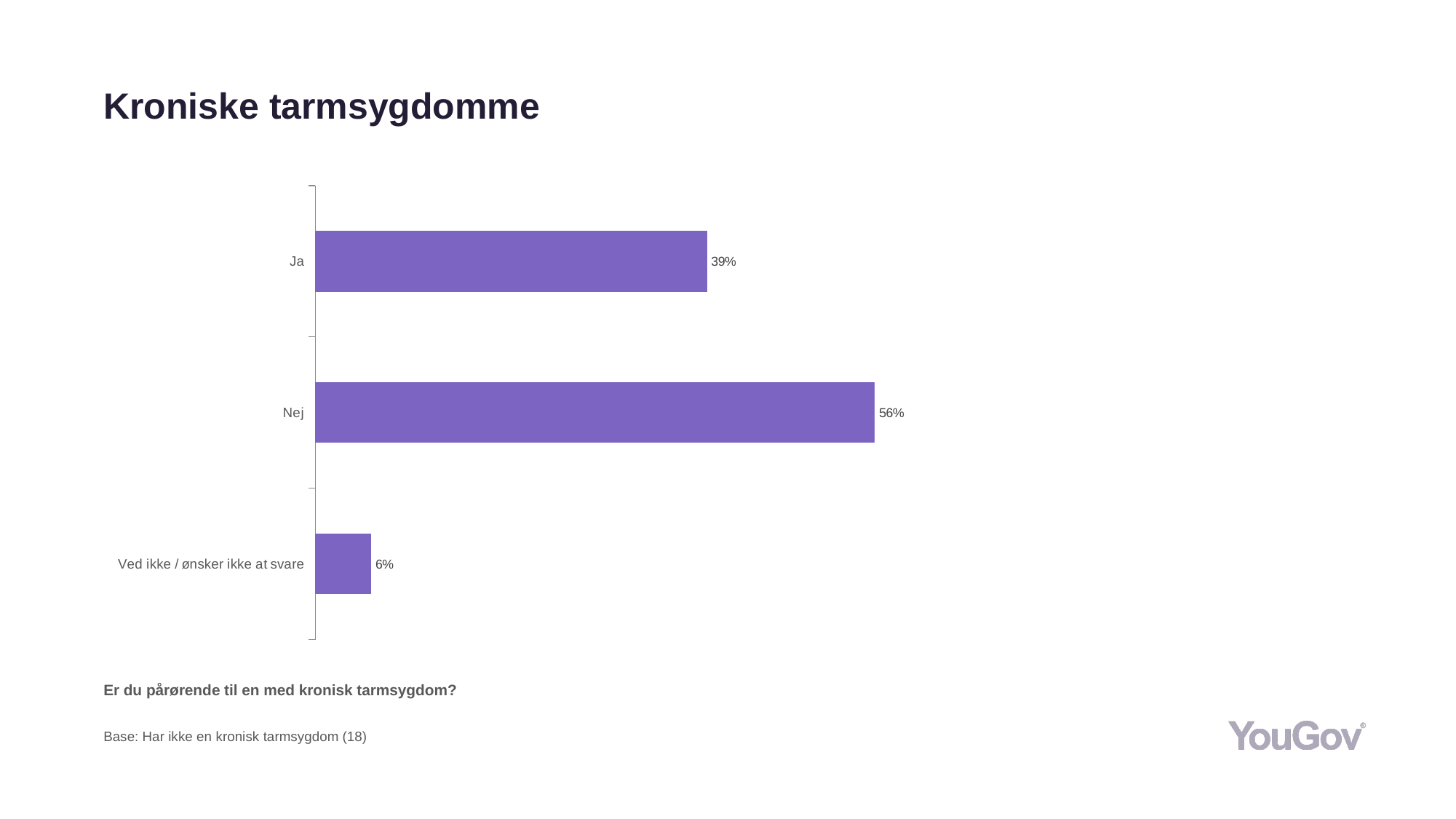

# Kroniske tarmsygdomme

### Chart

| Category | Total (n=18) |
|---|---|
| Ved ikke / ønsker ikke at svare | 0.0556 |
| Nej | 0.5556 |
| Ja | 0.3889 |
Er du pårørende til en med kronisk tarmsygdom?
Base: Har ikke en kronisk tarmsygdom (18)